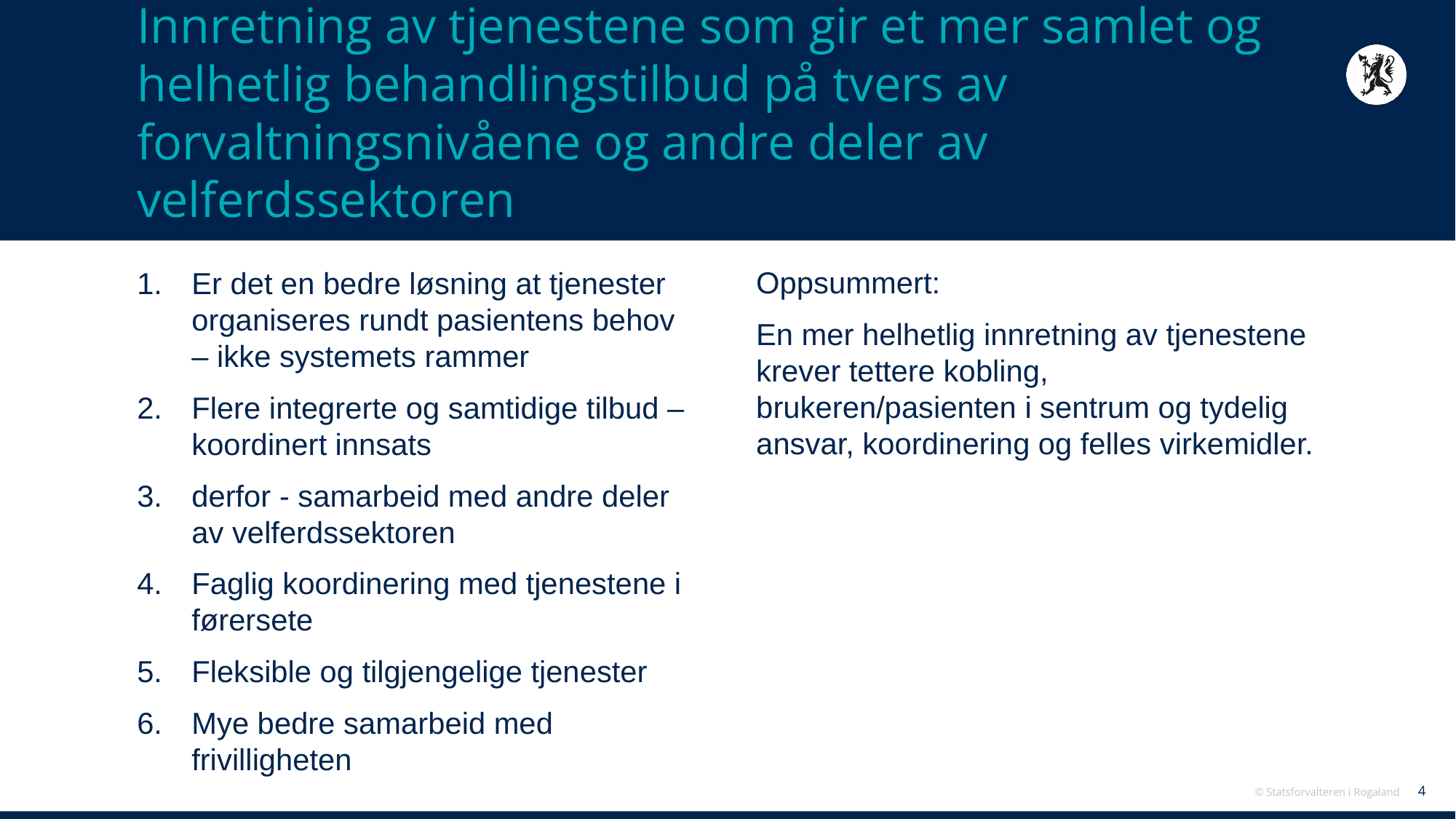

# Innretning av tjenestene som gir et mer samlet og helhetlig behandlingstilbud på tvers av forvaltningsnivåene og andre deler av velferdssektoren
Oppsummert:
En mer helhetlig innretning av tjenestene krever tettere kobling, brukeren/pasienten i sentrum og tydelig ansvar, koordinering og felles virkemidler.

Er det en bedre løsning at tjenester  organiseres rundt pasientens behov – ikke systemets rammer
Flere integrerte og samtidige tilbud – koordinert innsats
derfor - samarbeid med andre deler av velferdssektoren
Faglig koordinering med tjenestene i førersete
Fleksible og tilgjengelige tjenester
Mye bedre samarbeid med frivilligheten